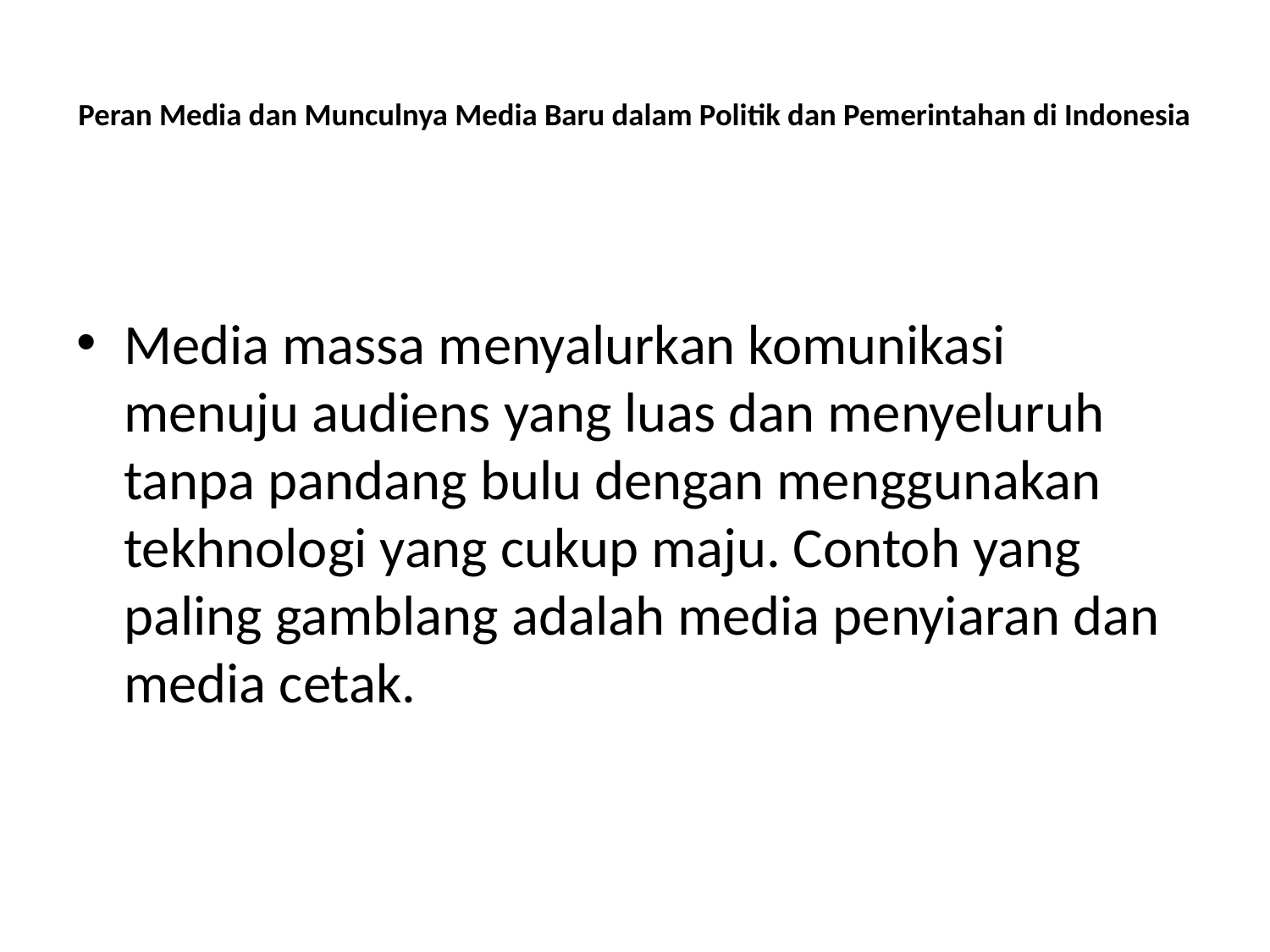

# Peran Media dan Munculnya Media Baru dalam Politik dan Pemerintahan di Indonesia

Media massa menyalurkan komunikasi menuju audiens yang luas dan menyeluruh tanpa pandang bulu dengan menggunakan tekhnologi yang cukup maju. Contoh yang paling gamblang adalah media penyiaran dan media cetak.